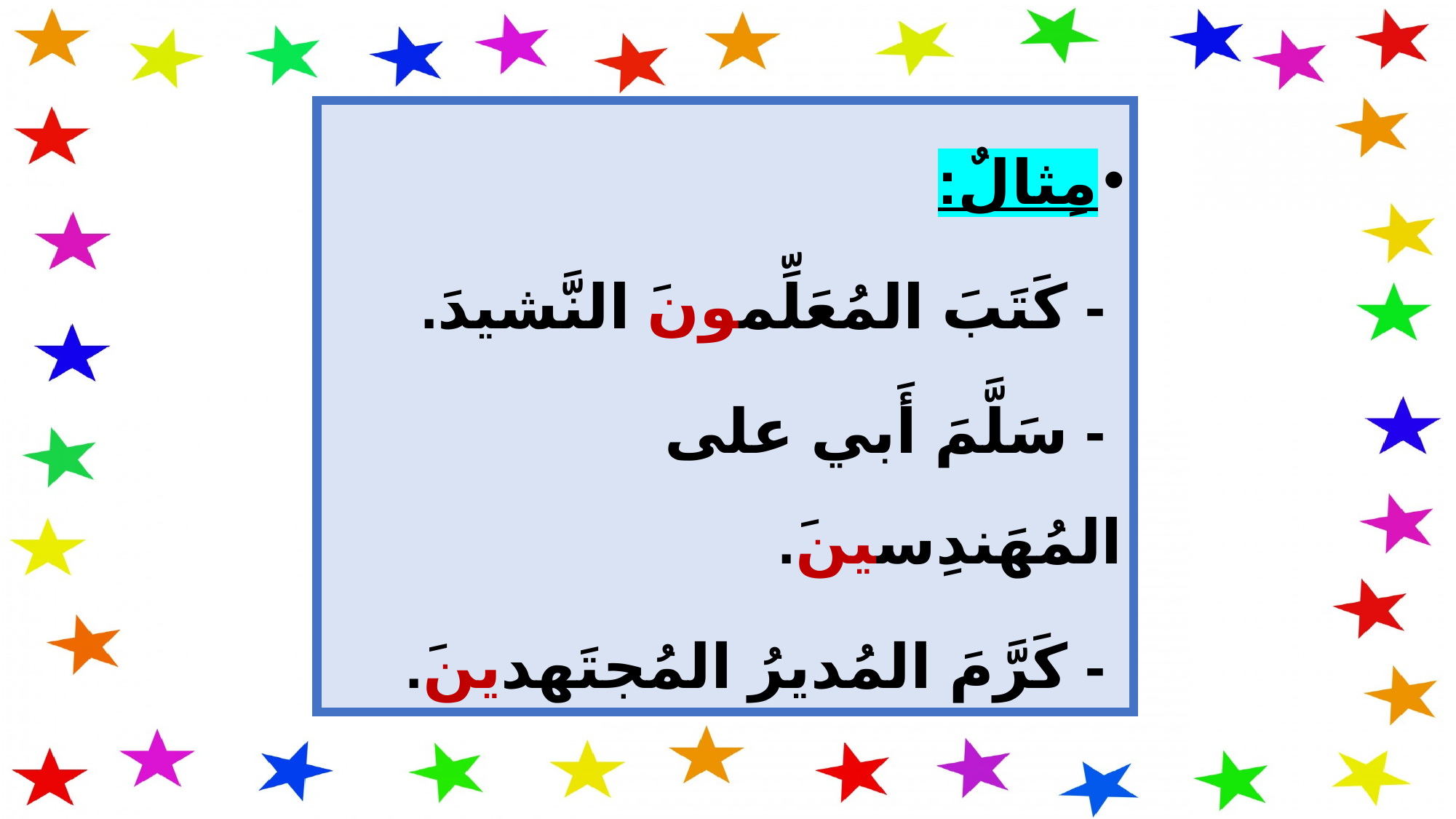

مِثالٌ:
 - كَتَبَ المُعَلِّمونَ النَّشيدَ.
 - سَلَّمَ أَبي على المُهَندِسينَ.
 - كَرَّمَ المُديرُ المُجتَهدينَ.